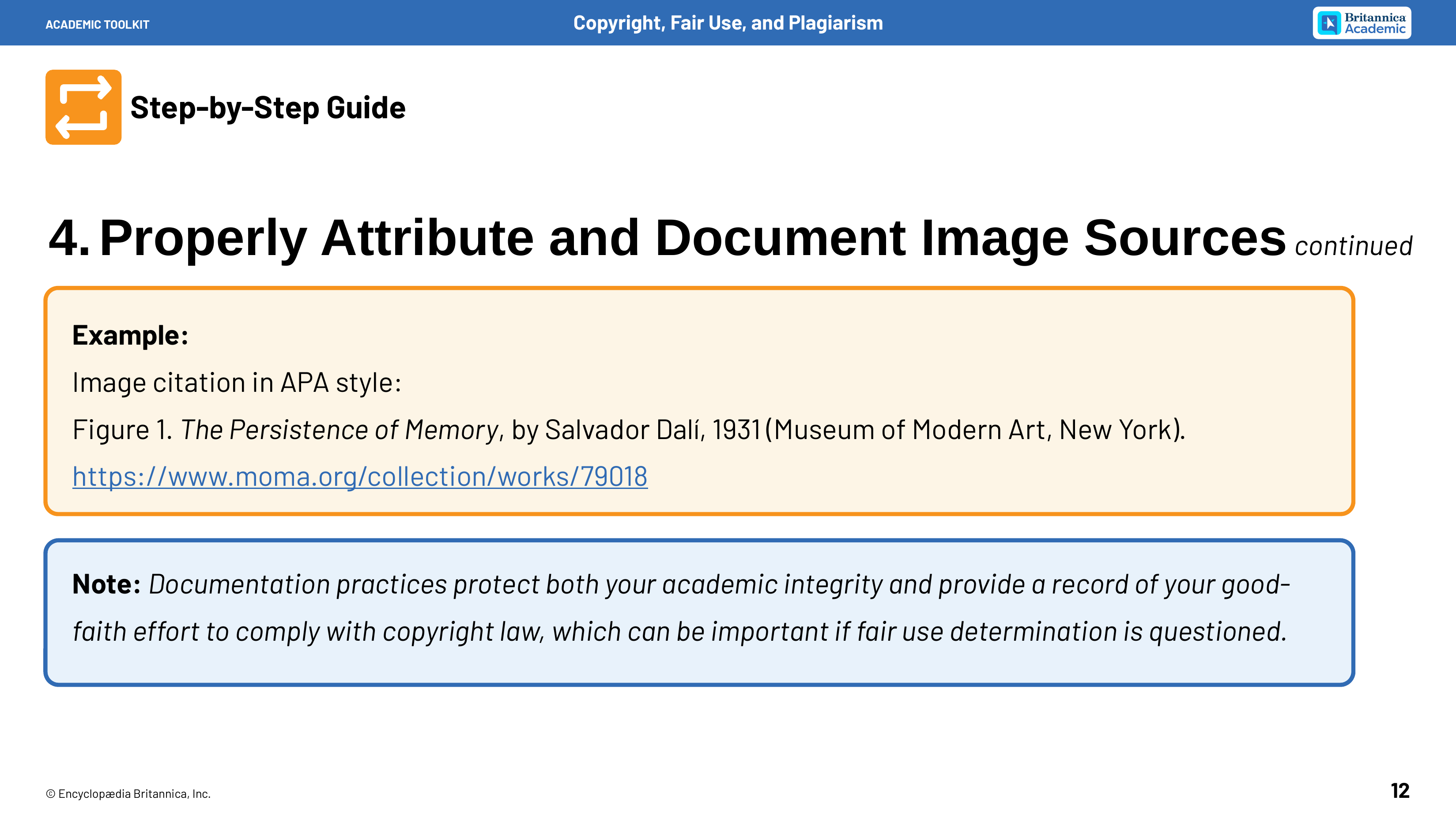

ACADEMIC TOOLKIT

Step-by-Step Guide
4.	Properly Attribute and Document Image Sources continued

Example:
Image citation in APA style:
Figure 1. The Persistence of Memory, by Salvador Dalí, 1931 (Museum of Modern Art, New York).
https://www.moma.org/collection/works/79018

Note: Documentation practices protect both your academic integrity and provide a record of your good-faith effort to comply with copyright law, which can be important if fair use determination is questioned.
12
© Encyclopædia Britannica, Inc.